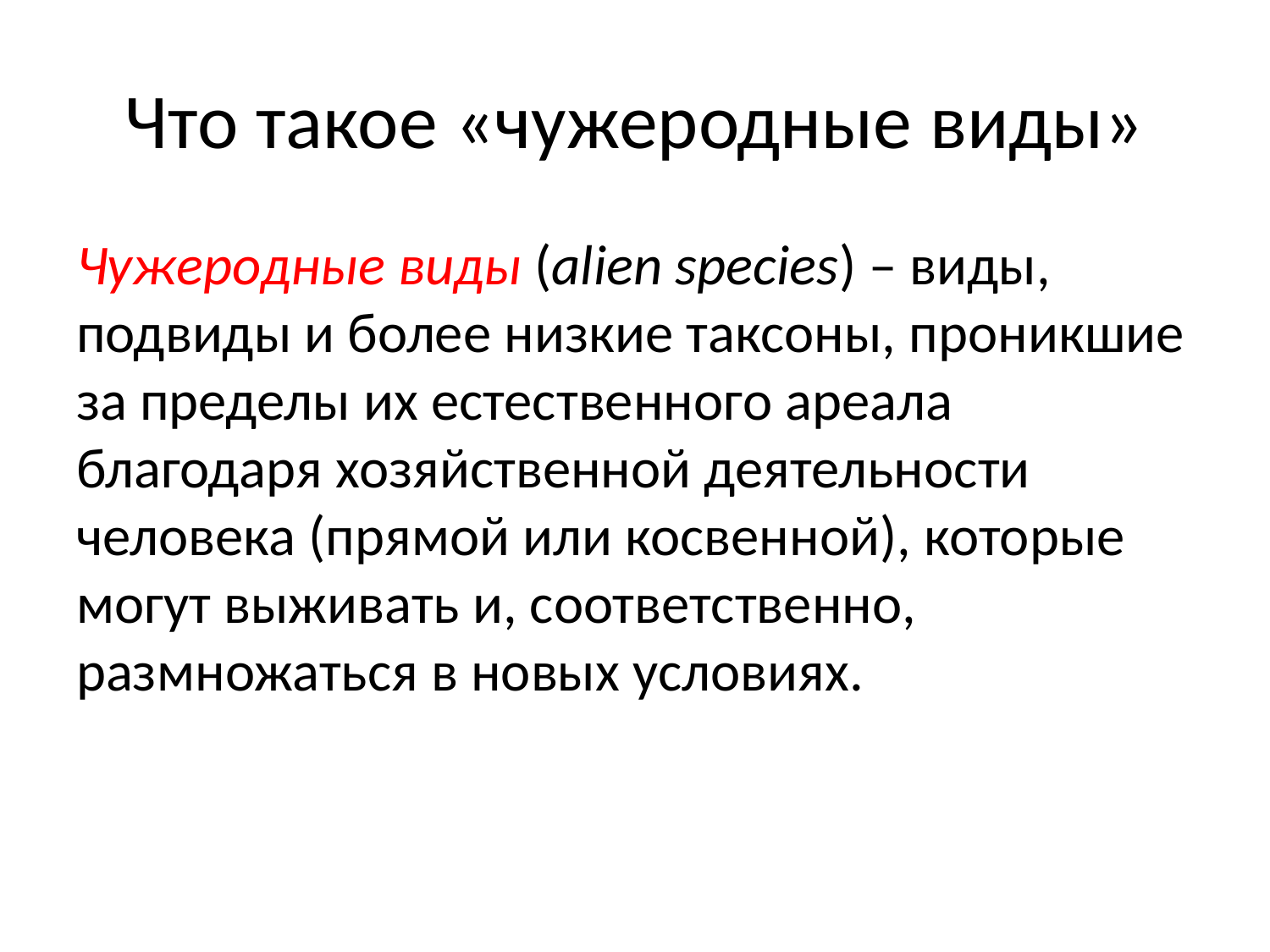

# Что такое «чужеродные виды»
Чужеродные виды (alien species) – виды, подвиды и более низкие таксоны, проникшие за пределы их естественного ареала благодаря хозяйственной деятельности человека (прямой или косвенной), которые могут выживать и, соответственно, размножаться в новых условиях.